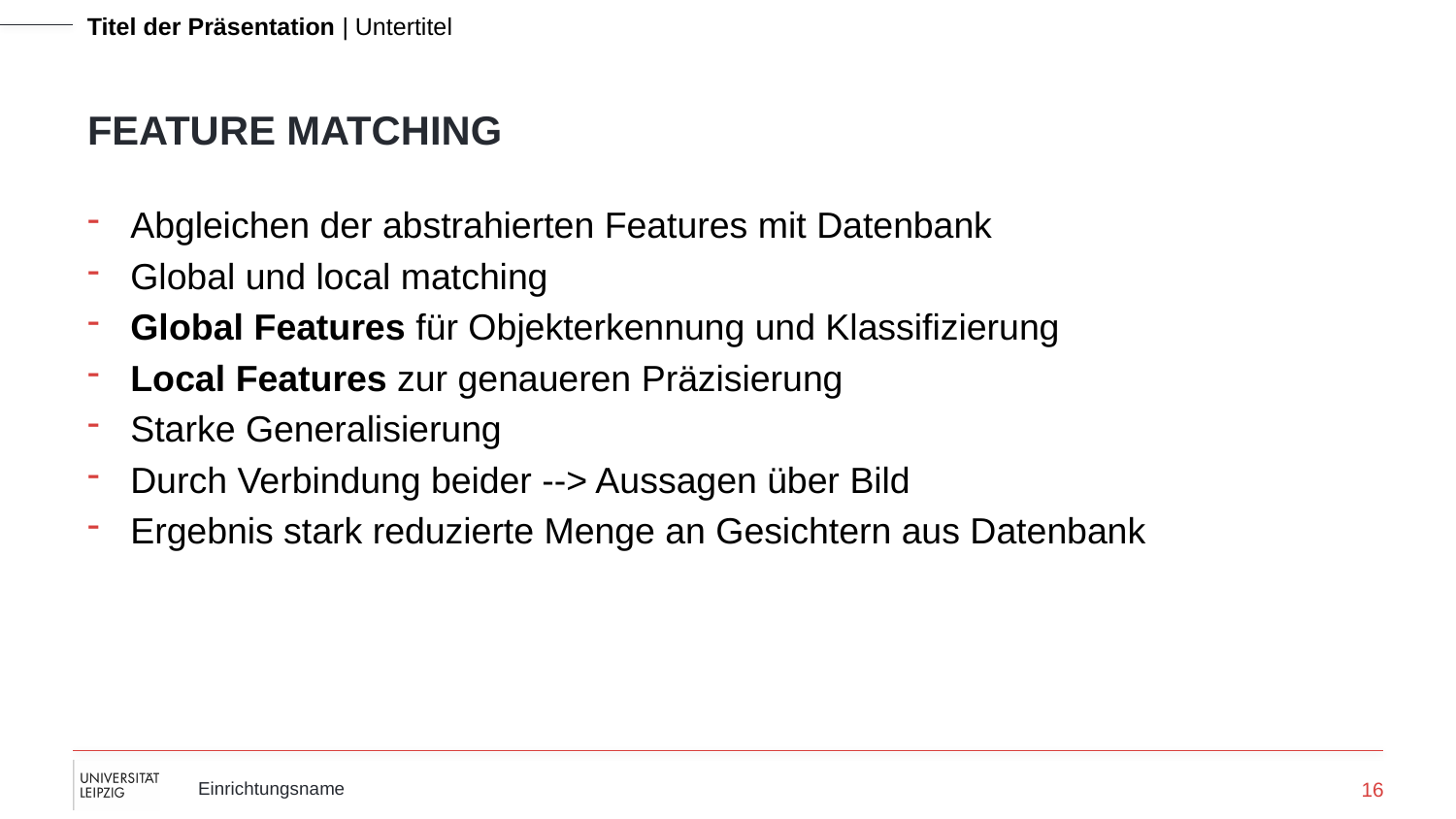

# Feature matching
Abgleichen der abstrahierten Features mit Datenbank
Global und local matching
Global Features für Objekterkennung und Klassifizierung
Local Features zur genaueren Präzisierung
Starke Generalisierung
Durch Verbindung beider --> Aussagen über Bild
Ergebnis stark reduzierte Menge an Gesichtern aus Datenbank

16